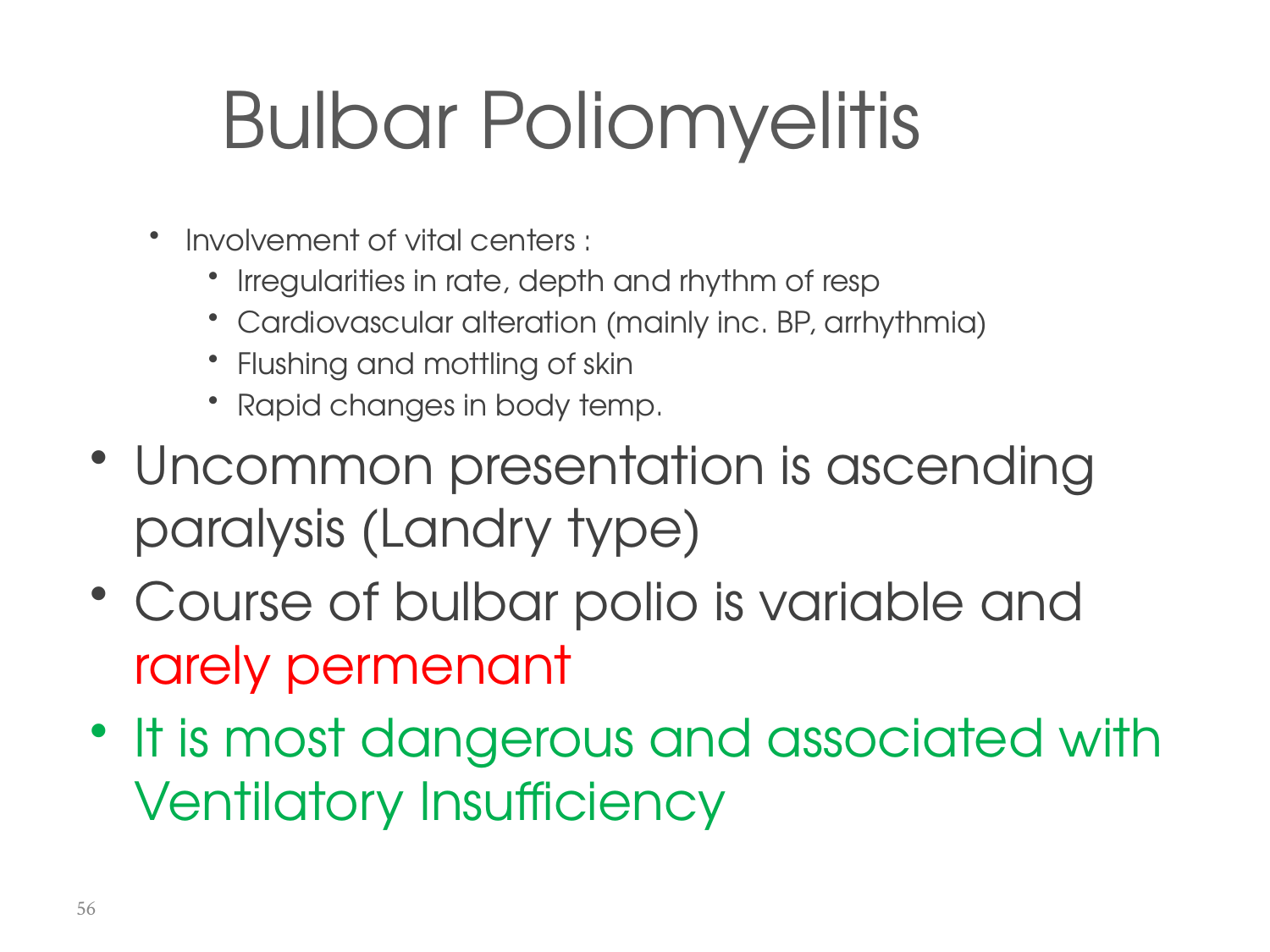

Bulbar Poliomyelitis
Involvement of vital centers :
Irregularities in rate, depth and rhythm of resp
Cardiovascular alteration (mainly inc. BP, arrhythmia)
Flushing and mottling of skin
Rapid changes in body temp.
Uncommon presentation is ascending paralysis (Landry type)
Course of bulbar polio is variable and rarely permenant
It is most dangerous and associated with Ventilatory Insufficiency
56